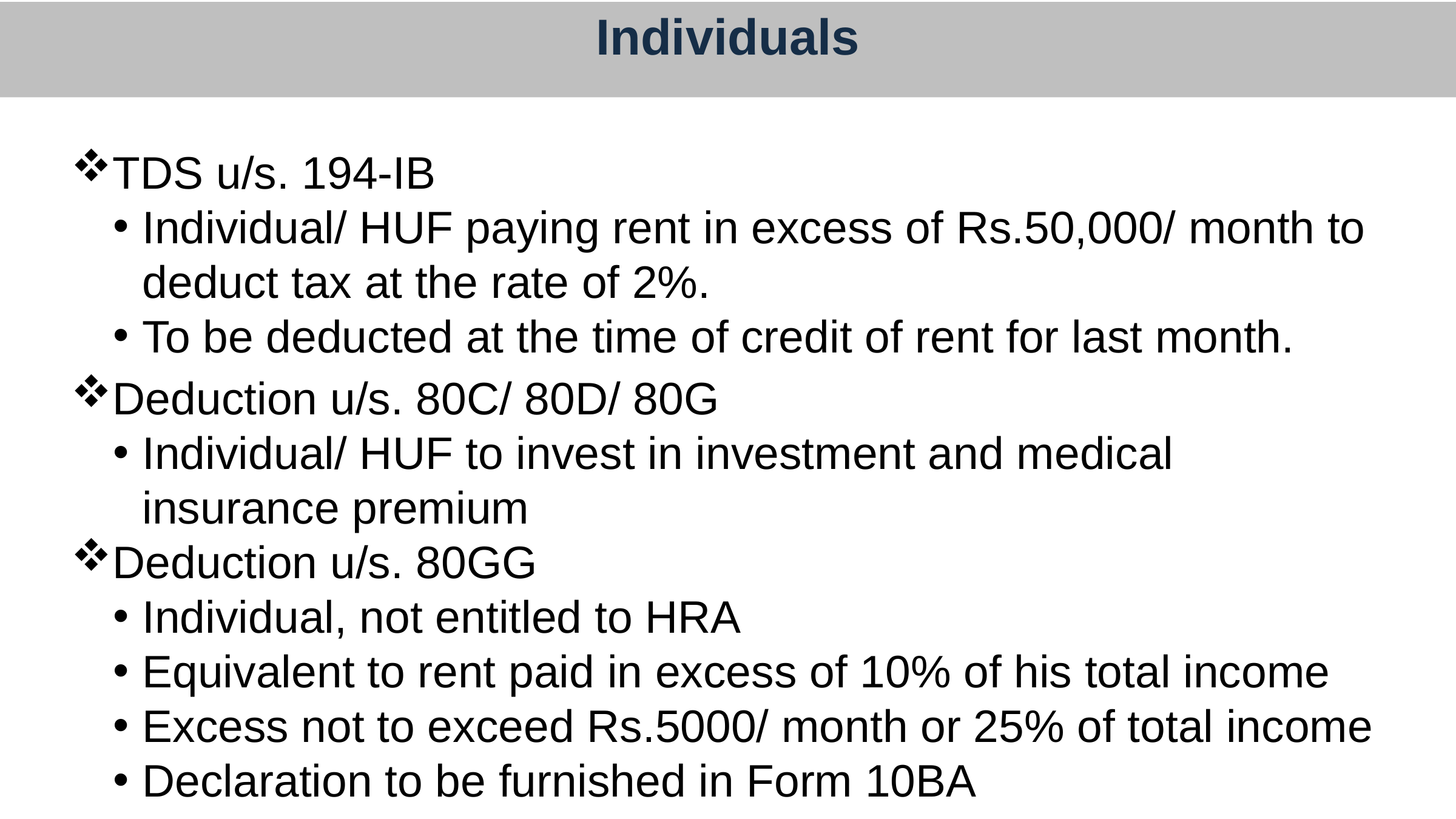

Individuals
TDS u/s. 194-IB
Individual/ HUF paying rent in excess of Rs.50,000/ month to deduct tax at the rate of 2%.
To be deducted at the time of credit of rent for last month.
Deduction u/s. 80C/ 80D/ 80G
Individual/ HUF to invest in investment and medical insurance premium
Deduction u/s. 80GG
Individual, not entitled to HRA
Equivalent to rent paid in excess of 10% of his total income
Excess not to exceed Rs.5000/ month or 25% of total income
Declaration to be furnished in Form 10BA